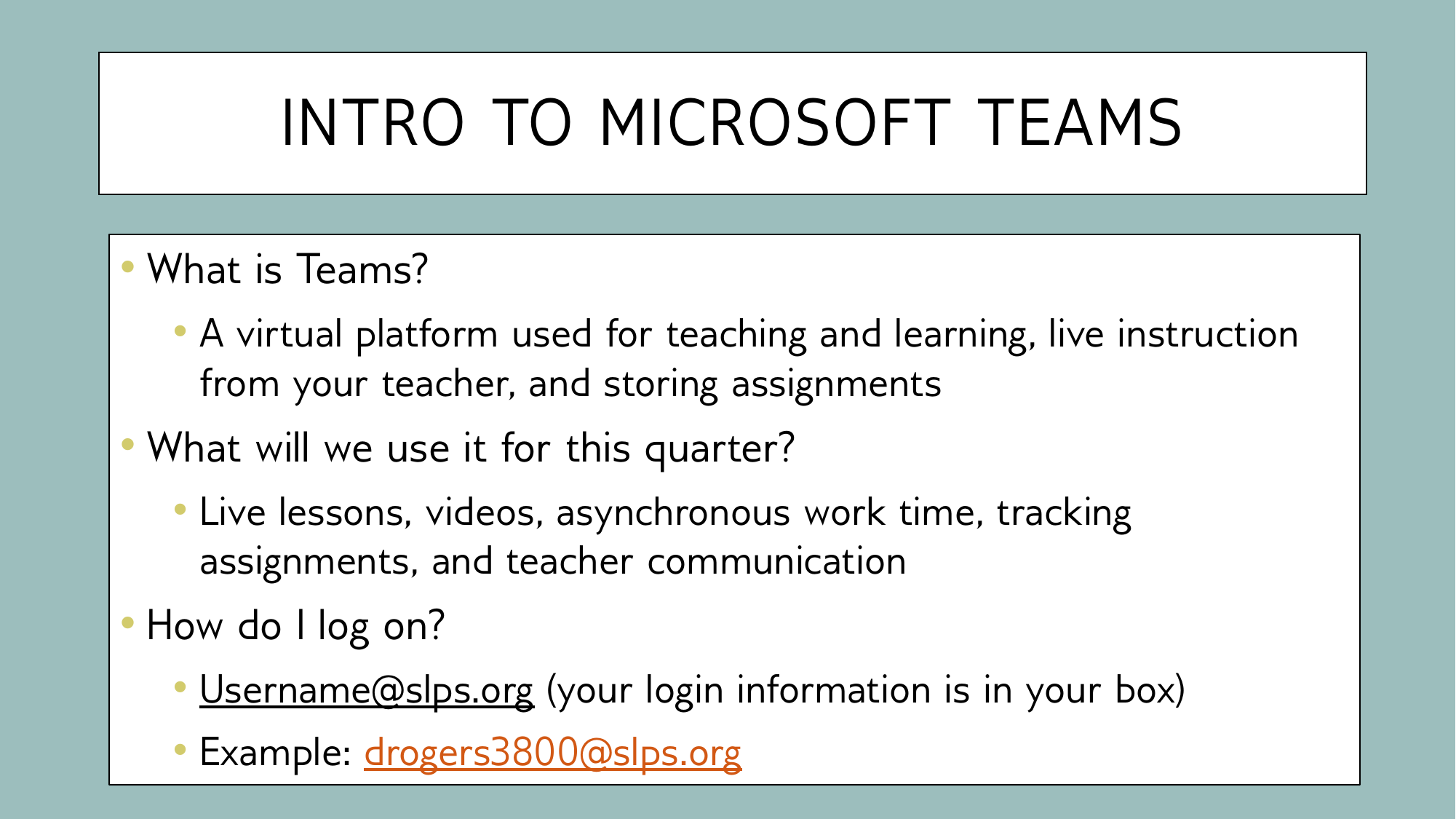

# Intro to Microsoft Teams
What is Teams?
A virtual platform used for teaching and learning, live instruction from your teacher, and storing assignments
What will we use it for this quarter?
Live lessons, videos, asynchronous work time, tracking assignments, and teacher communication
How do I log on?
Username@slps.org (your login information is in your box)
Example: drogers3800@slps.org